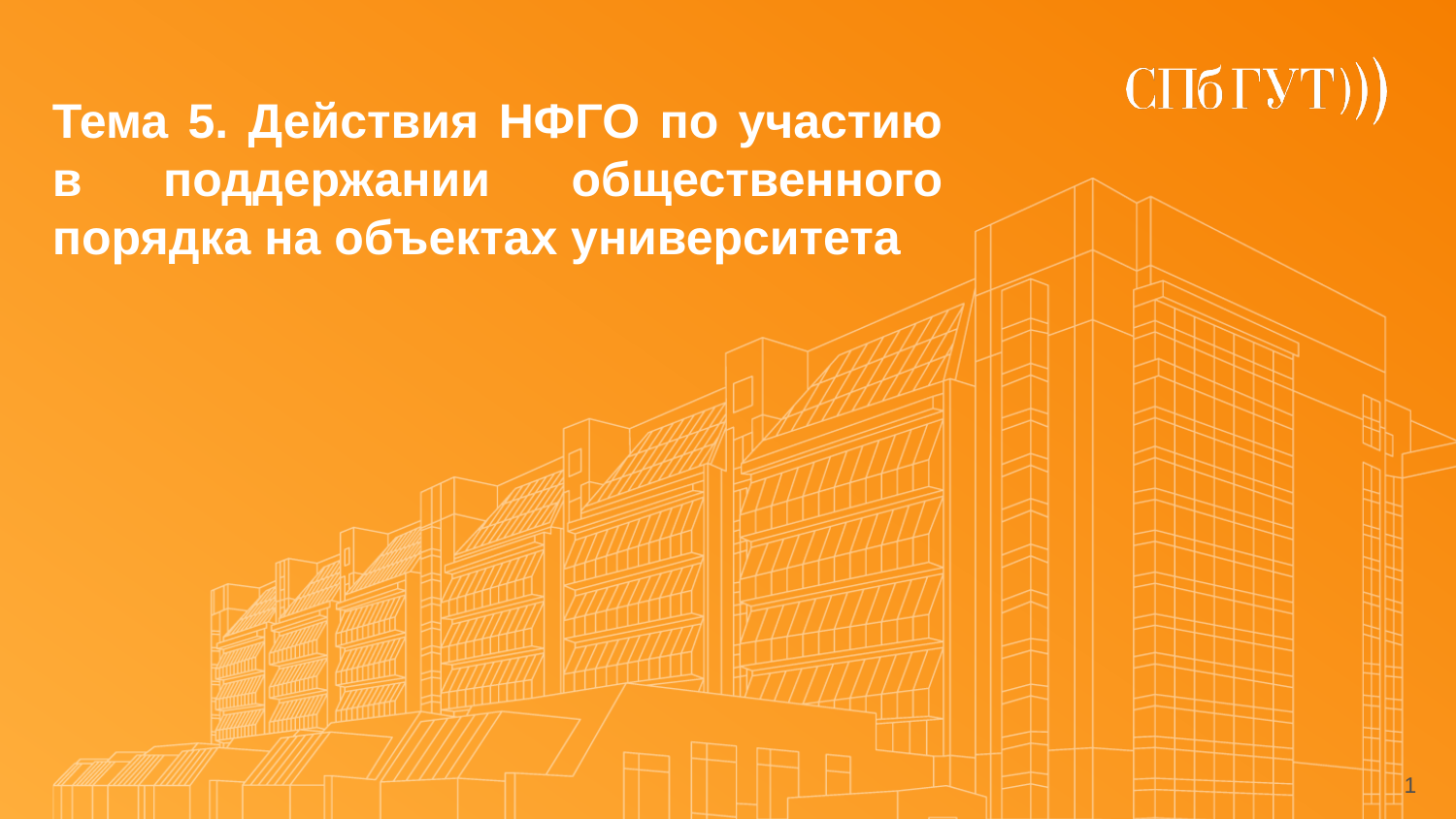

# Тема 5. Действия НФГО по участию в поддержании общественного порядка на объектах университета

1